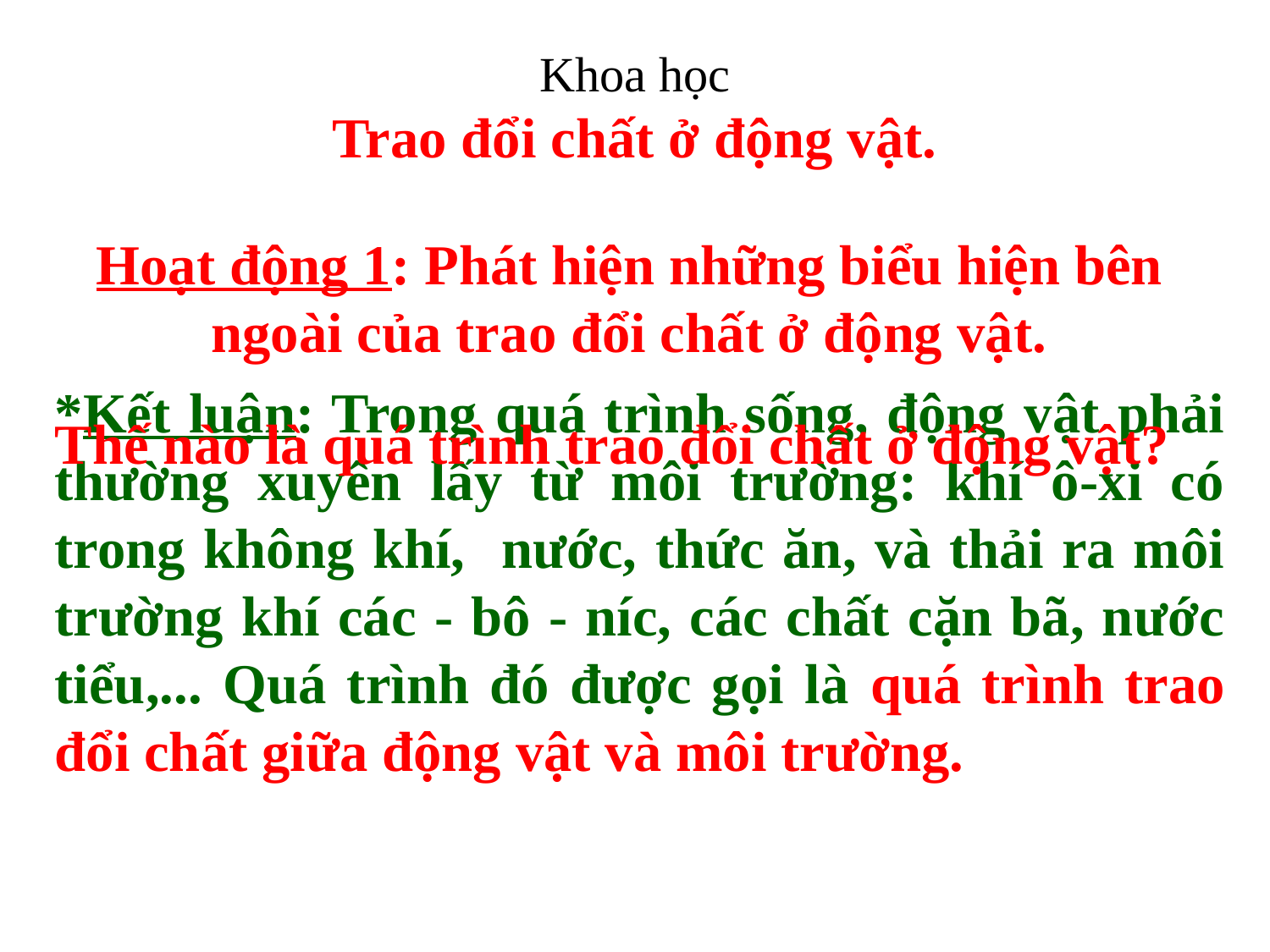

Khoa học
Trao đổi chất ở động vật.
Hoạt động 1: Phát hiện những biểu hiện bên ngoài của trao đổi chất ở động vật.
*Kết luận: Trong quá trình sống, động vật phải thường xuyên lấy từ môi trường: khí ô-xi có trong không khí,  nước, thức ăn, và thải ra môi trường khí các - bô - níc, các chất cặn bã, nước tiểu,... Quá trình đó được gọi là quá trình trao đổi chất giữa động vật và môi trường.
Thế nào là quá trình trao đổi chất ở động vật?